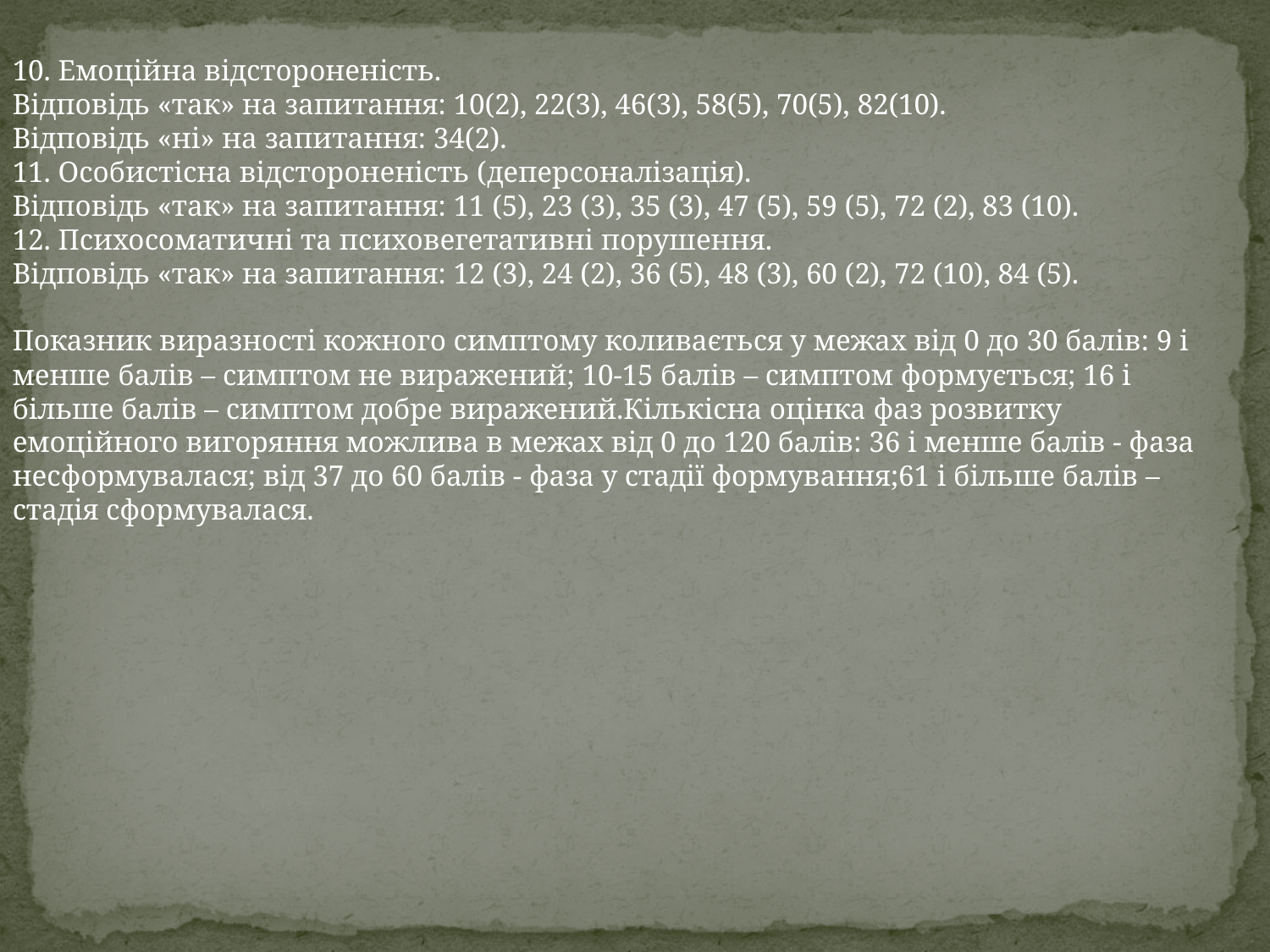

10. Емоційна відстороненість.
Відповідь «так» на запитання: 10(2), 22(3), 46(3), 58(5), 70(5), 82(10).
Відповідь «ні» на запитання: 34(2).
11. Особистісна відстороненість (деперсоналізація).
Відповідь «так» на запитання: 11 (5), 23 (3), 35 (3), 47 (5), 59 (5), 72 (2), 83 (10).
12. Психосоматичні та психовегетативні порушення.
Відповідь «так» на запитання: 12 (3), 24 (2), 36 (5), 48 (3), 60 (2), 72 (10), 84 (5).

Показник виразності кожного симптому коливається у межах від 0 до 30 балів: 9 і менше балів – симптом не виражений; 10-15 балів – симптом формується; 16 і більше балів – симптом добре виражений.Кількісна оцінка фаз розвитку емоційного вигоряння можлива в межах від 0 до 120 балів: 36 і менше балів - фаза несформувалася; від 37 до 60 балів - фаза у стадії формування;61 і більше балів – стадія сформувалася.